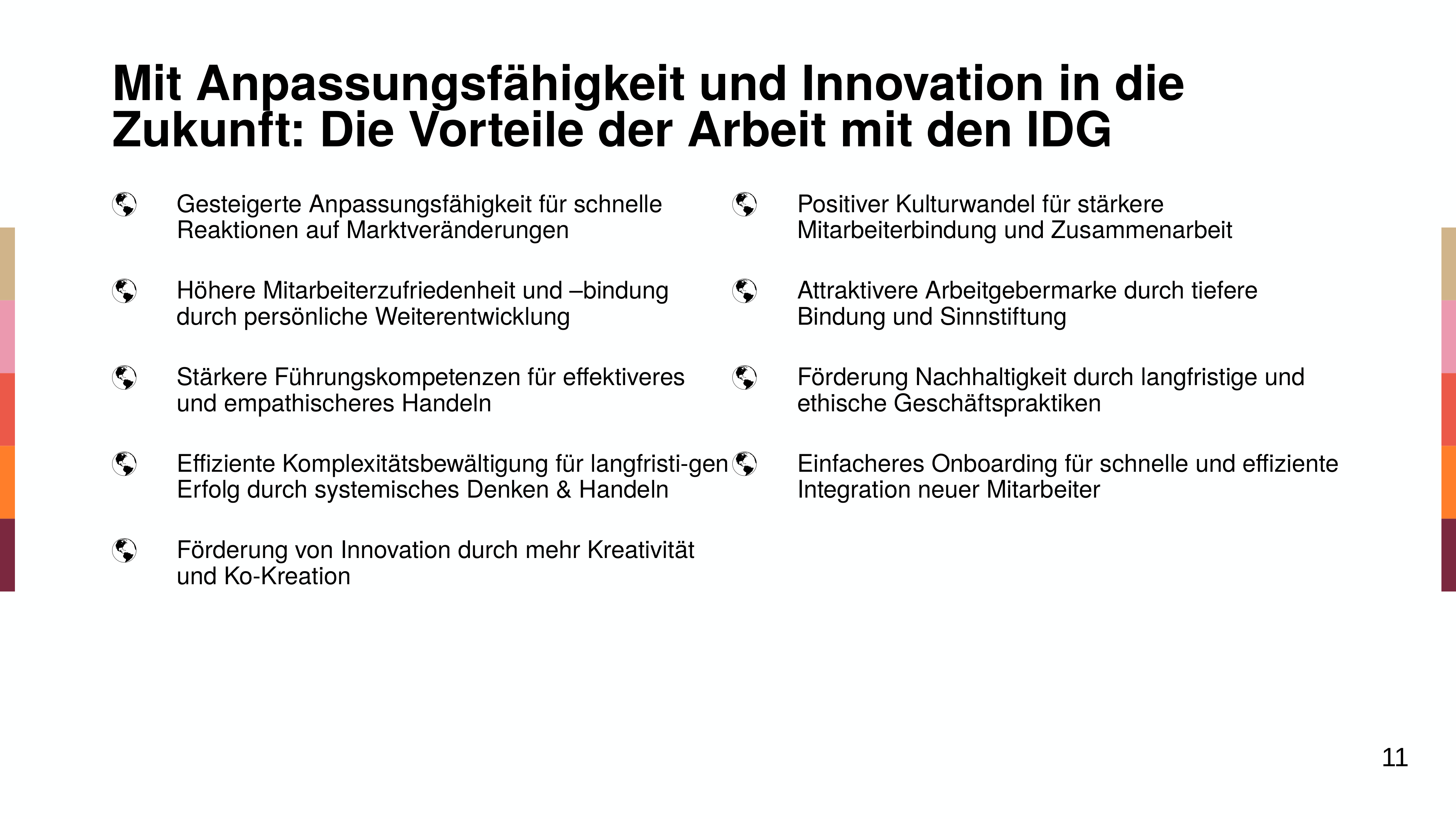

# Mit Anpassungsfähigkeit und Innovation in die Zukunft: Die Vorteile der Arbeit mit den IDG
Gesteigerte Anpassungsfähigkeit für schnelle Reaktionen auf Marktveränderungen
Höhere Mitarbeiterzufriedenheit und –bindung durch persönliche Weiterentwicklung
Stärkere Führungskompetenzen für effektiveres und empathischeres Handeln
Effiziente Komplexitätsbewältigung für langfristi-gen Erfolg durch systemisches Denken & Handeln
Förderung von Innovation durch mehr Kreativität und Ko-Kreation
Positiver Kulturwandel für stärkere Mitarbeiterbindung und Zusammenarbeit
Attraktivere Arbeitgebermarke durch tiefere Bindung und Sinnstiftung
Förderung Nachhaltigkeit durch langfristige und ethische Geschäftspraktiken
Einfacheres Onboarding für schnelle und effiziente Integration neuer Mitarbeiter

11